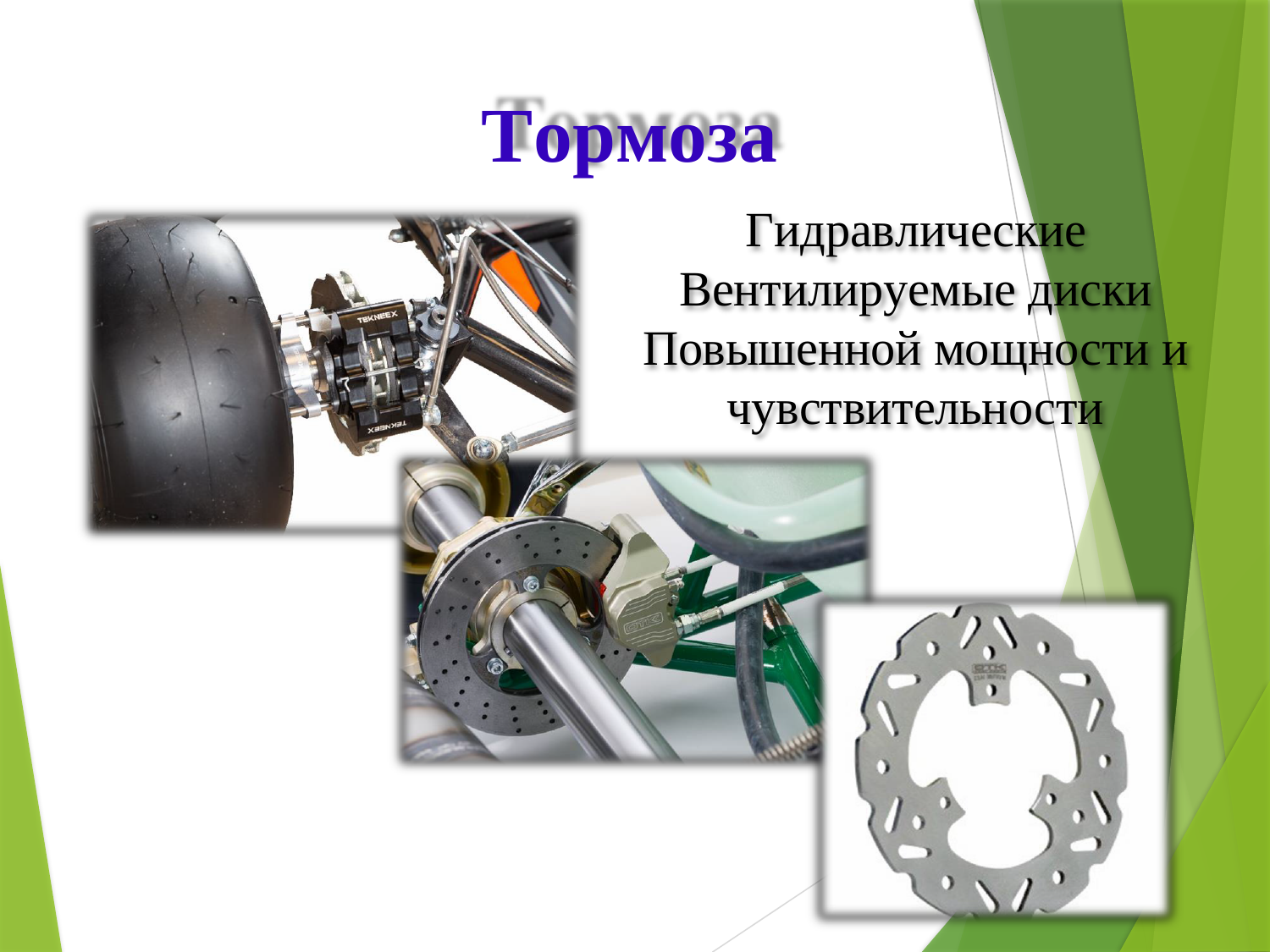

# Тормоза

Гидравлические Вентилируемые диски Повышенной мощности и чувствительности